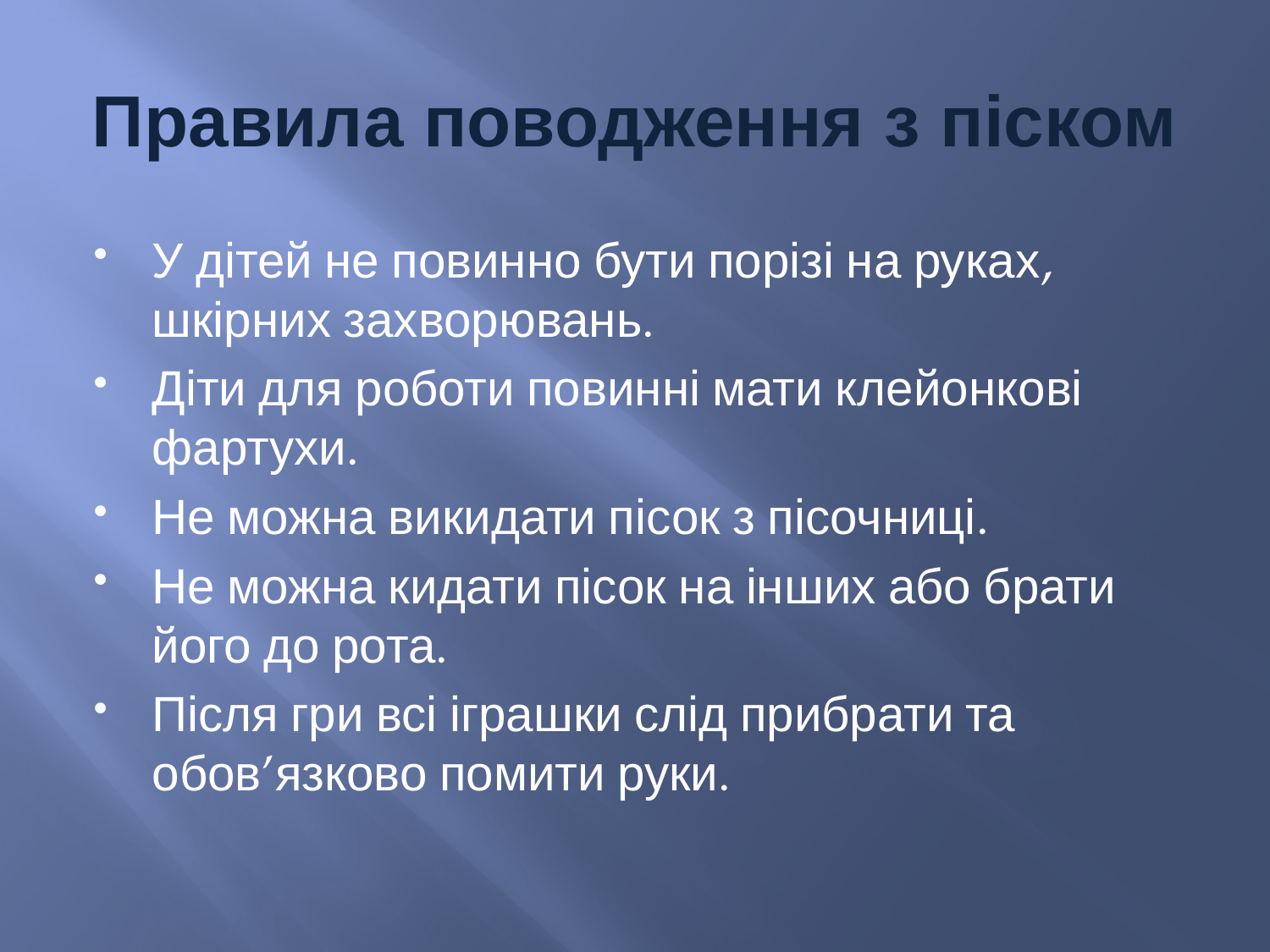

# Правила поводження з піском
У дітей не повинно бути порізі на руках, шкірних захворювань.
Діти для роботи повинні мати клейонкові фартухи.
Не можна викидати пісок з пісочниці.
Не можна кидати пісок на інших або брати його до рота.
Після гри всі іграшки слід прибрати та обов’язково помити руки.